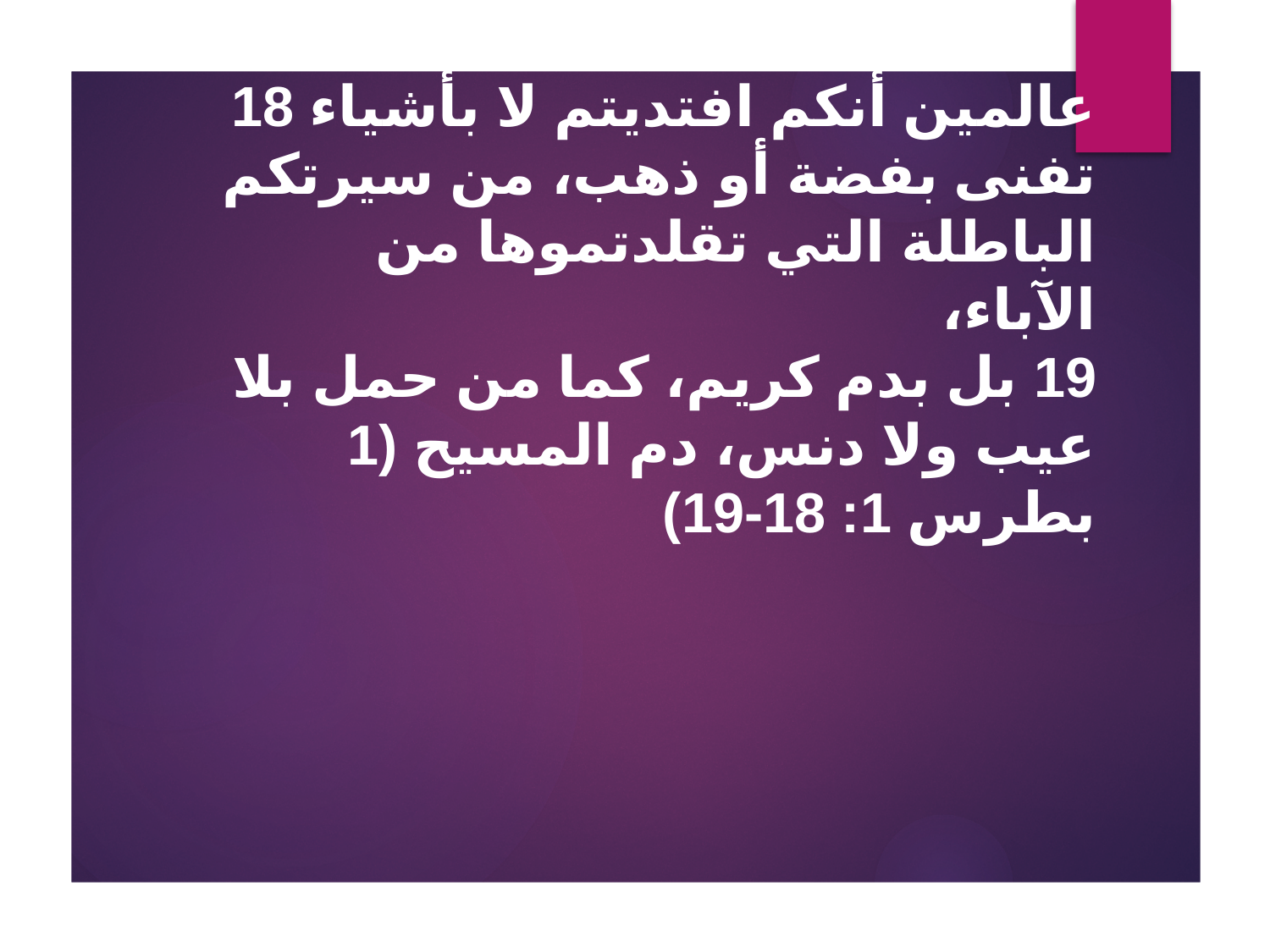

# 18 عالمين أنكم افتديتم لا بأشياء تفنى بفضة أو ذهب، من سيرتكم الباطلة التي تقلدتموها من الآباء، 19 بل بدم كريم، كما من حمل بلا عيب ولا دنس، دم المسيح (1 بطرس 1: 18-19)